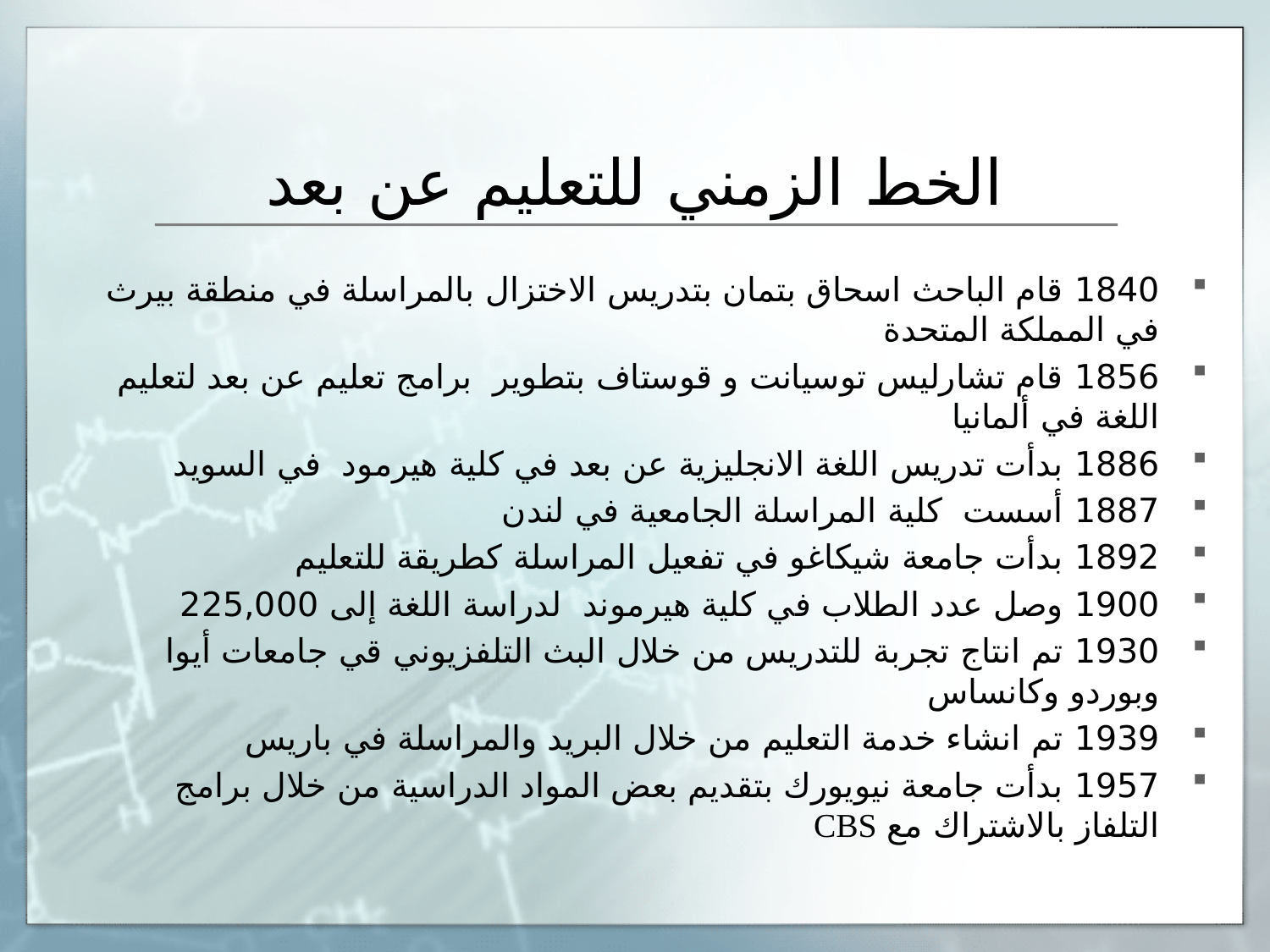

# الخط الزمني للتعليم عن بعد
1840 قام الباحث اسحاق بتمان بتدريس الاختزال بالمراسلة في منطقة بيرث في المملكة المتحدة
1856 قام تشارليس توسيانت و قوستاف بتطوير  برامج تعليم عن بعد لتعليم اللغة في ألمانيا
1886 بدأت تدريس اللغة الانجليزية عن بعد في كلية هيرمود  في السويد
1887 أسست  كلية المراسلة الجامعية في لندن
1892 بدأت جامعة شيكاغو في تفعيل المراسلة كطريقة للتعليم
1900 وصل عدد الطلاب في كلية هيرموند  لدراسة اللغة إلى 225,000
1930 تم انتاج تجربة للتدريس من خلال البث التلفزيوني قي جامعات أيوا وبوردو وكانساس
1939 تم انشاء خدمة التعليم من خلال البريد والمراسلة في باريس
1957 بدأت جامعة نيويورك بتقديم بعض المواد الدراسية من خلال برامج التلفاز بالاشتراك مع CBS